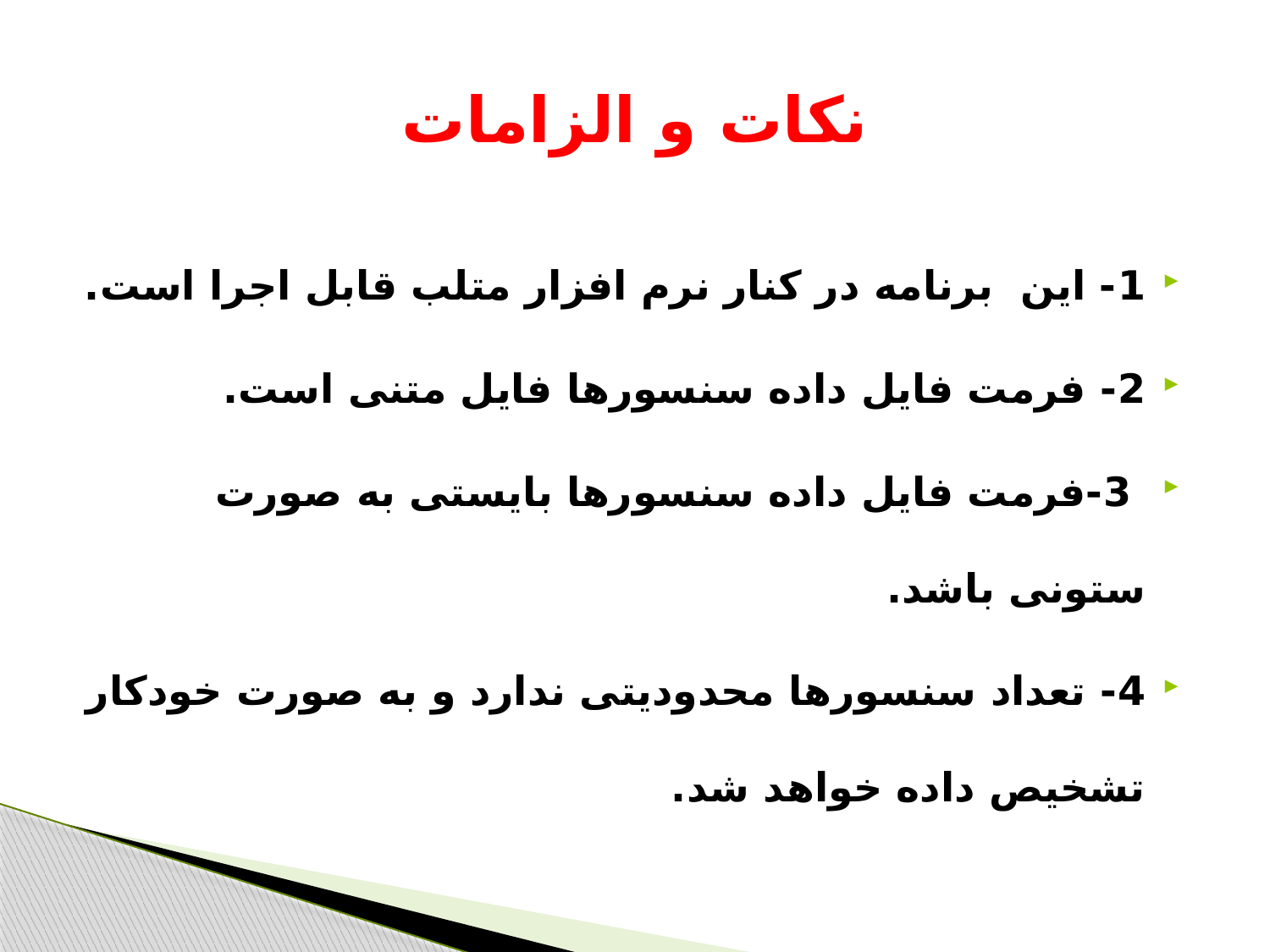

# نکات و الزامات
1- این  برنامه در کنار نرم افزار متلب قابل اجرا است.
2- فرمت فایل داده سنسورها فایل متنی است.
 3-فرمت فایل داده سنسورها بایستی به صورت ستونی باشد.
4- تعداد سنسورها محدودیتی ندارد و به صورت خودکار تشخیص داده خواهد شد.